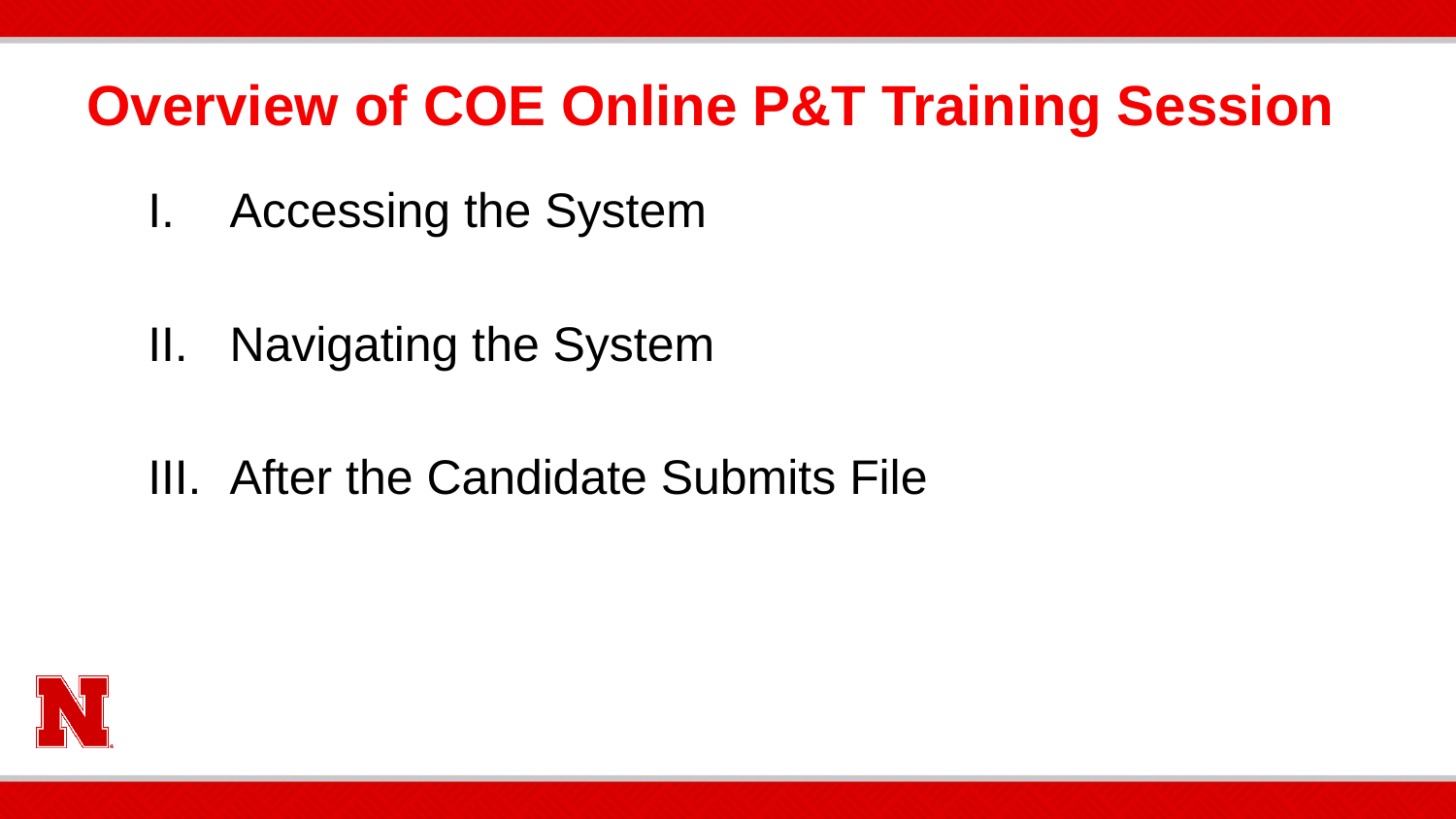

Overview of COE Online P&T Training Session
Accessing the System

Navigating the System

After the Candidate Submits File